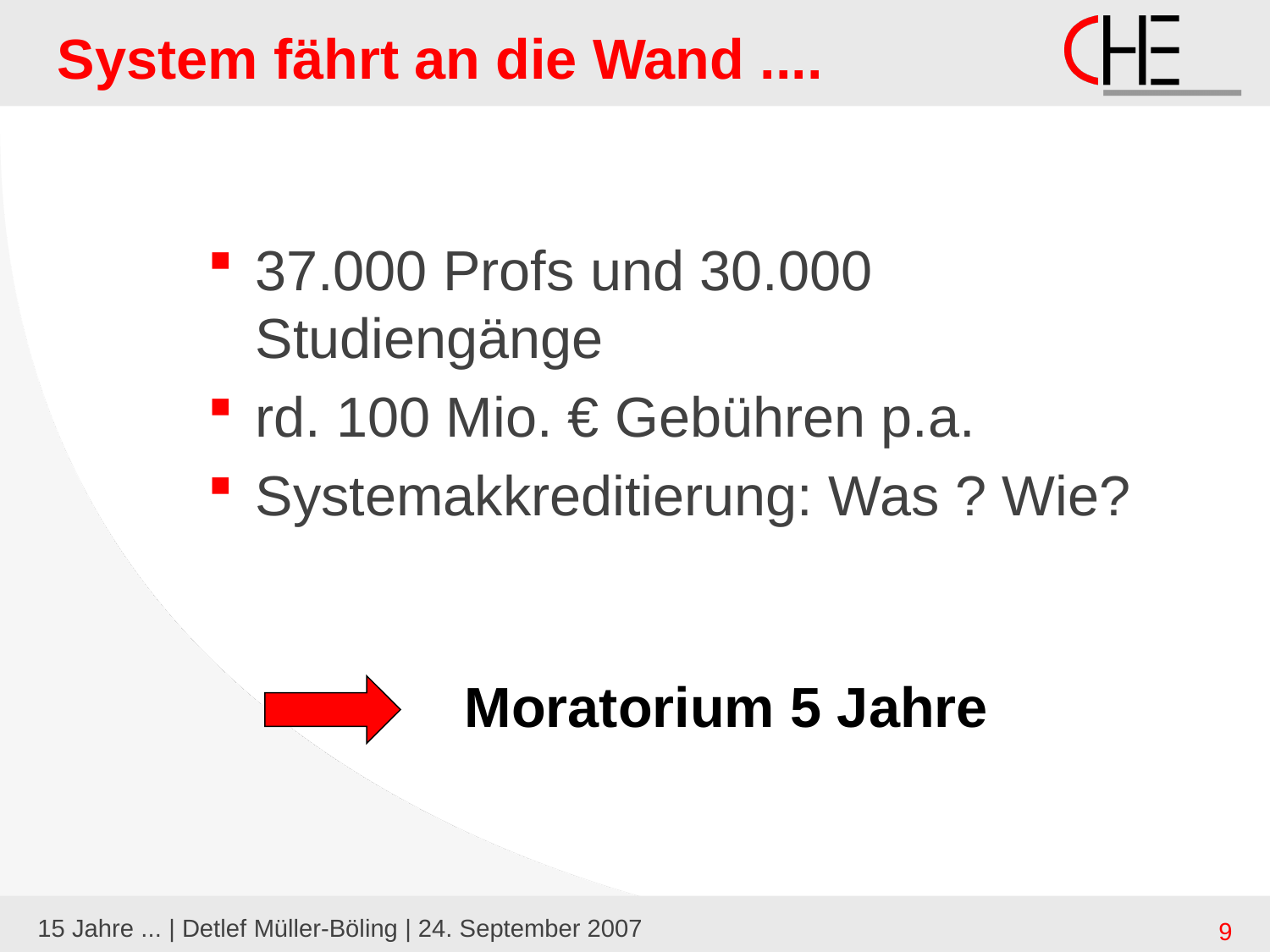

# System fährt an die Wand ....
37.000 Profs und 30.000 Studiengänge
rd. 100 Mio. € Gebühren p.a.
Systemakkreditierung: Was ? Wie?

Moratorium 5 Jahre

15 Jahre ... | Detlef Müller-Böling | 24. September 2007
9